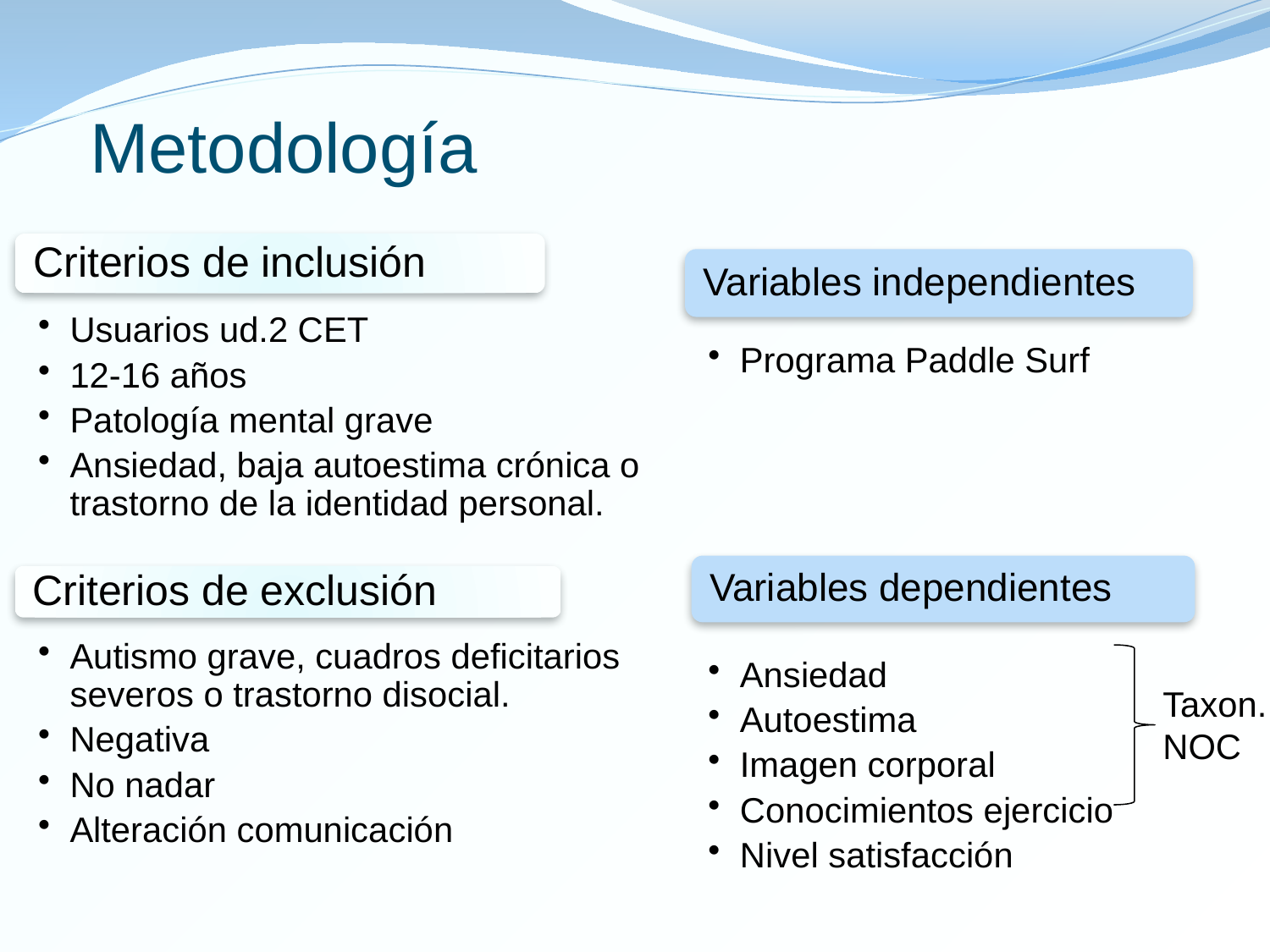

Criterios de inclusión
Usuarios ud.2 CET
12-16 años
Patología mental grave
Ansiedad, baja autoestima crónica o trastorno de la identidad personal.
Criterios de exclusión
Autismo grave, cuadros deficitarios severos o trastorno disocial.
Negativa
No nadar
Alteración comunicación

Variables independientes
Programa Paddle Surf
Variables dependientes
Ansiedad
Autoestima
Imagen corporal
Conocimientos ejercicio
Nivel satisfacción

Metodología

Taxon.
NOC